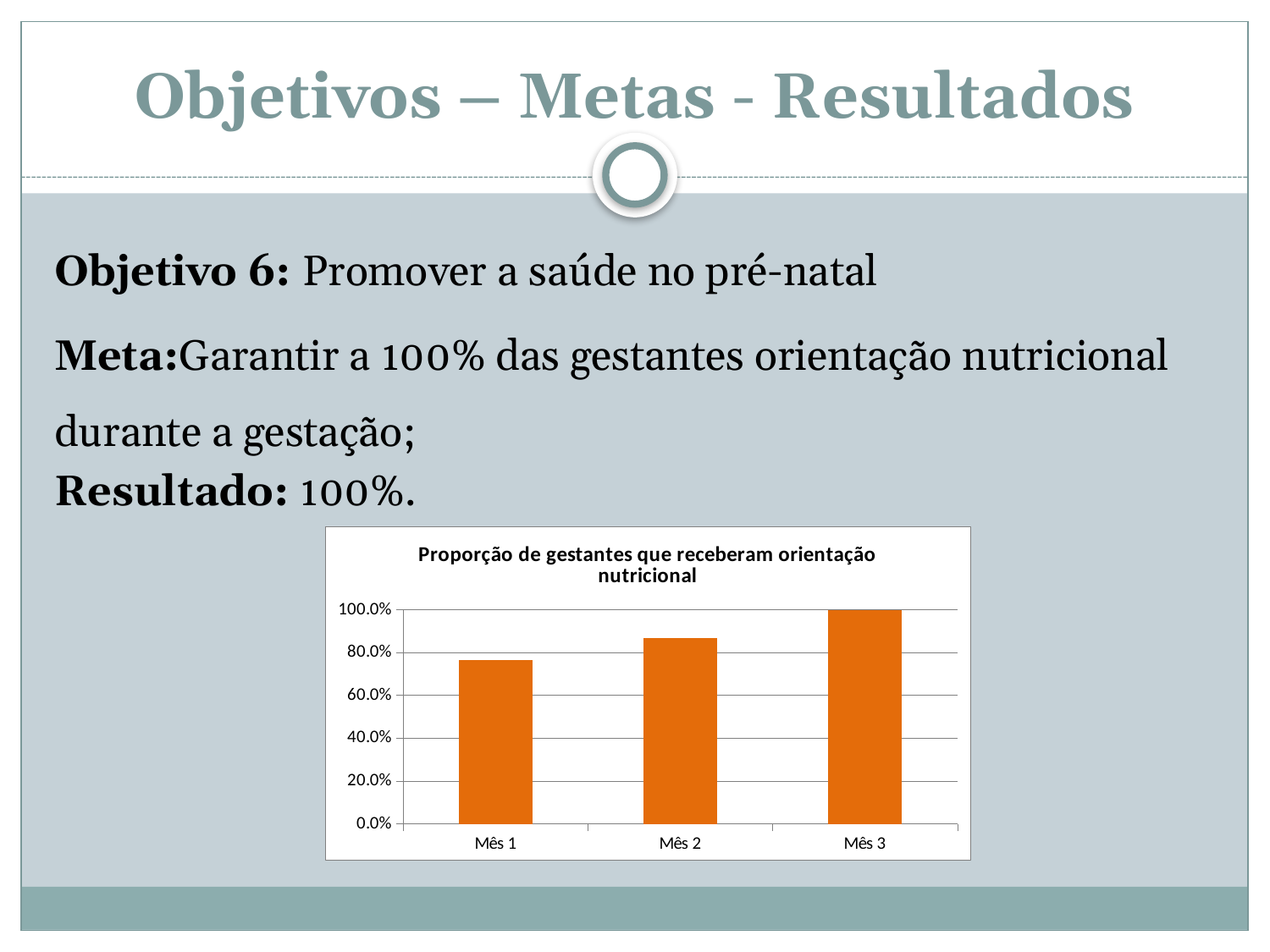

# Objetivos – Metas - Resultados
Objetivo 6: Promover a saúde no pré-natal
Meta:Garantir a 100% das gestantes orientação nutricional durante a gestação;
Resultado: 100%.

### Chart:

| Category | Proporção de gestantes que receberam orientação nutricional |
|---|---|
| Mês 1 | 0.7647058823529412 |
| Mês 2 | 0.8666666666666667 |
| Mês 3 | 1.0 |